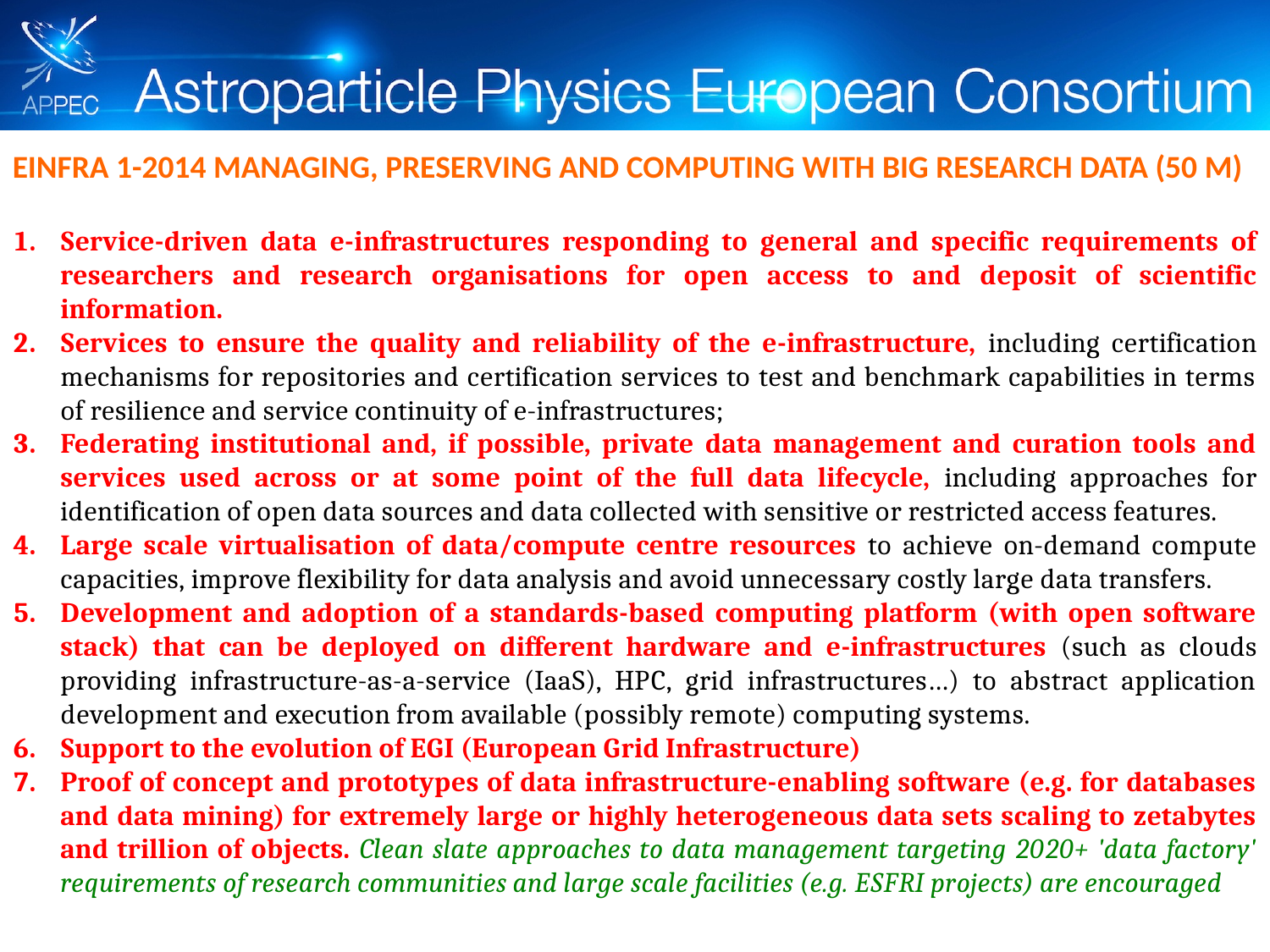

EINFRA 1-2014 Managing, preserving and computing with big research data (50 M)

Service-driven data e-infrastructures responding to general and specific requirements of researchers and research organisations for open access to and deposit of scientific information.
Services to ensure the quality and reliability of the e-infrastructure, including certification mechanisms for repositories and certification services to test and benchmark capabilities in terms of resilience and service continuity of e-infrastructures;
Federating institutional and, if possible, private data management and curation tools and services used across or at some point of the full data lifecycle, including approaches for identification of open data sources and data collected with sensitive or restricted access features.
Large scale virtualisation of data/compute centre resources to achieve on-demand compute capacities, improve flexibility for data analysis and avoid unnecessary costly large data transfers.
Development and adoption of a standards-based computing platform (with open software stack) that can be deployed on different hardware and e-infrastructures (such as clouds providing infrastructure-as-a-service (IaaS), HPC, grid infrastructures…) to abstract application development and execution from available (possibly remote) computing systems.
Support to the evolution of EGI (European Grid Infrastructure)
Proof of concept and prototypes of data infrastructure-enabling software (e.g. for databases and data mining) for extremely large or highly heterogeneous data sets scaling to zetabytes and trillion of objects. Clean slate approaches to data management targeting 2020+ 'data factory' requirements of research communities and large scale facilities (e.g. ESFRI projects) are encouraged